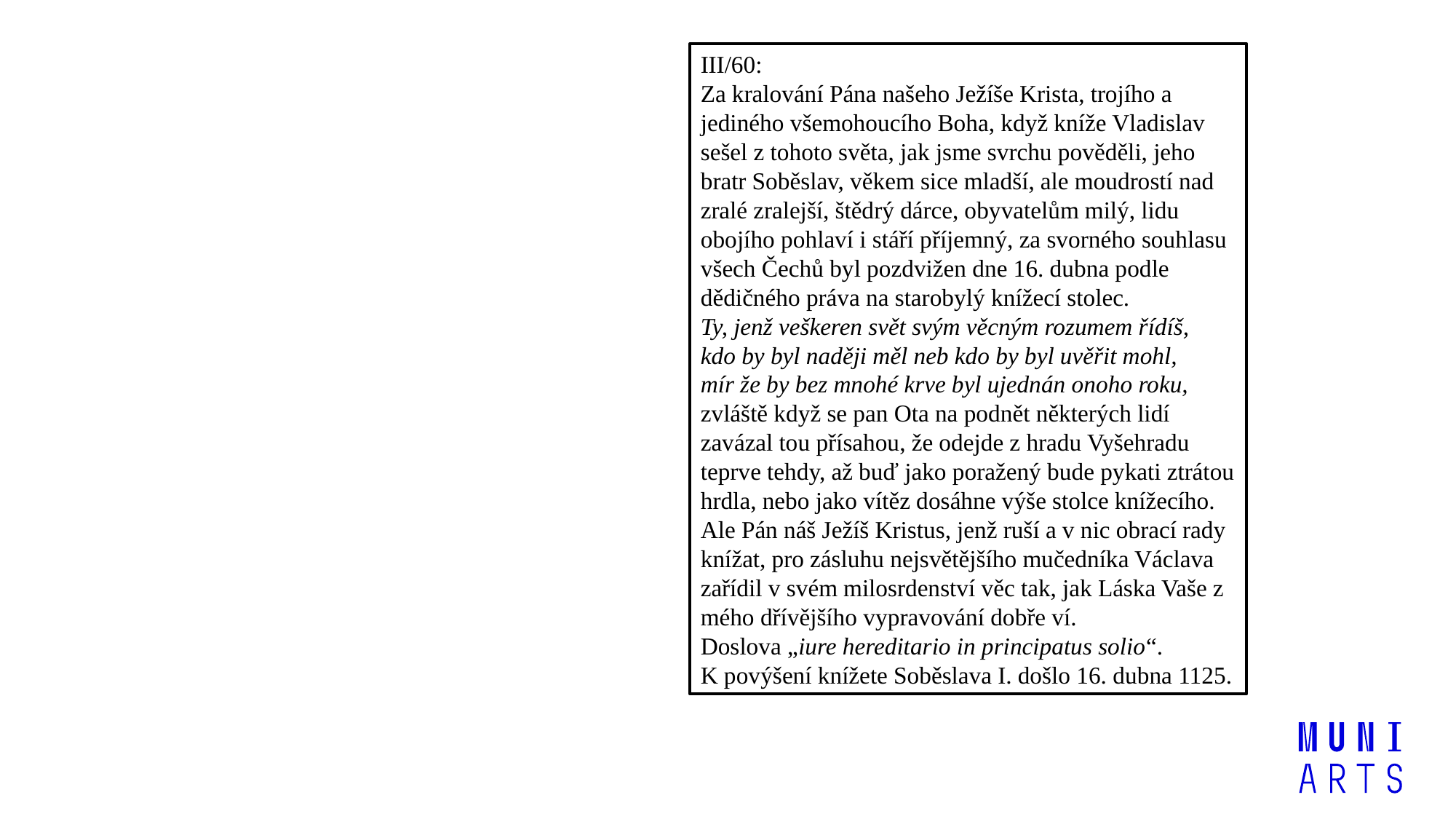

III/60:
Za kralování Pána našeho Ježíše Krista, trojího a jediného všemohoucího Boha, když kníže Vladislav sešel z tohoto světa, jak jsme svrchu pověděli, jeho bratr Soběslav, věkem sice mladší, ale moudrostí nad zralé zralejší, štědrý dárce, obyvatelům milý, lidu obojího pohlaví i stáří příjemný, za svorného souhlasu všech Čechů byl pozdvižen dne 16. dubna podle dědičného práva na starobylý knížecí stolec.
Ty, jenž veškeren svět svým věcným rozumem řídíš,
kdo by byl naději měl neb kdo by byl uvěřit mohl,
mír že by bez mnohé krve byl ujednán onoho roku,
zvláště když se pan Ota na podnět některých lidí zavázal tou přísahou, že odejde z hradu Vyšehradu teprve tehdy, až buď jako poražený bude pykati ztrátou hrdla, nebo jako vítěz dosáhne výše stolce knížecího. Ale Pán náš Ježíš Kristus, jenž ruší a v nic obrací rady knížat, pro zásluhu nejsvětějšího mučedníka Václava zařídil v svém milosrdenství věc tak, jak Láska Vaše z mého dřívějšího vypravování dobře ví.
Doslova „iure hereditario in principatus solio“. K povýšení knížete Soběslava I. došlo 16. dubna 1125.